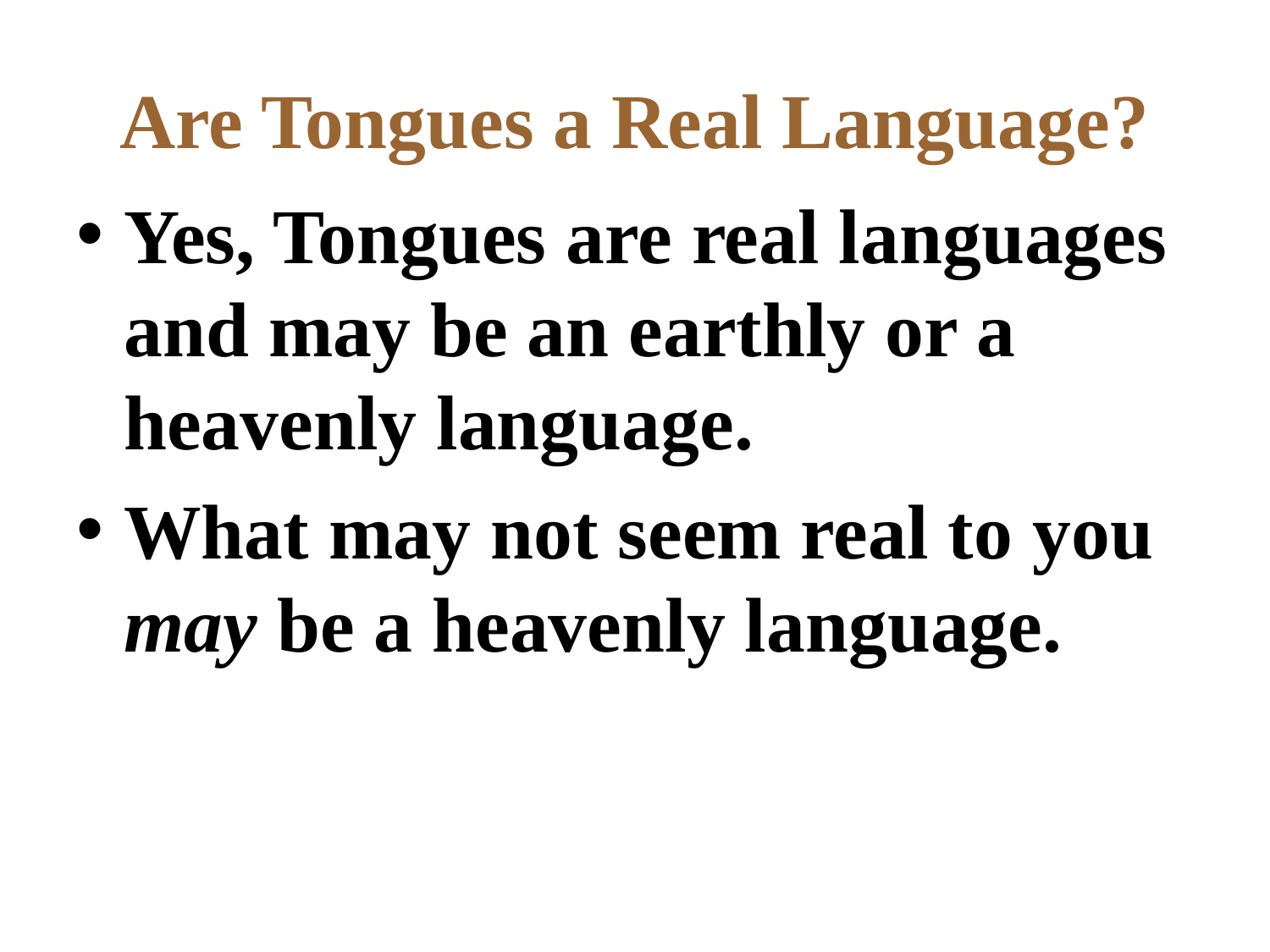

# Are Tongues a Real Language?
Yes, Tongues are real languages and may be an earthly or a heavenly language.
What may not seem real to you may be a heavenly language.